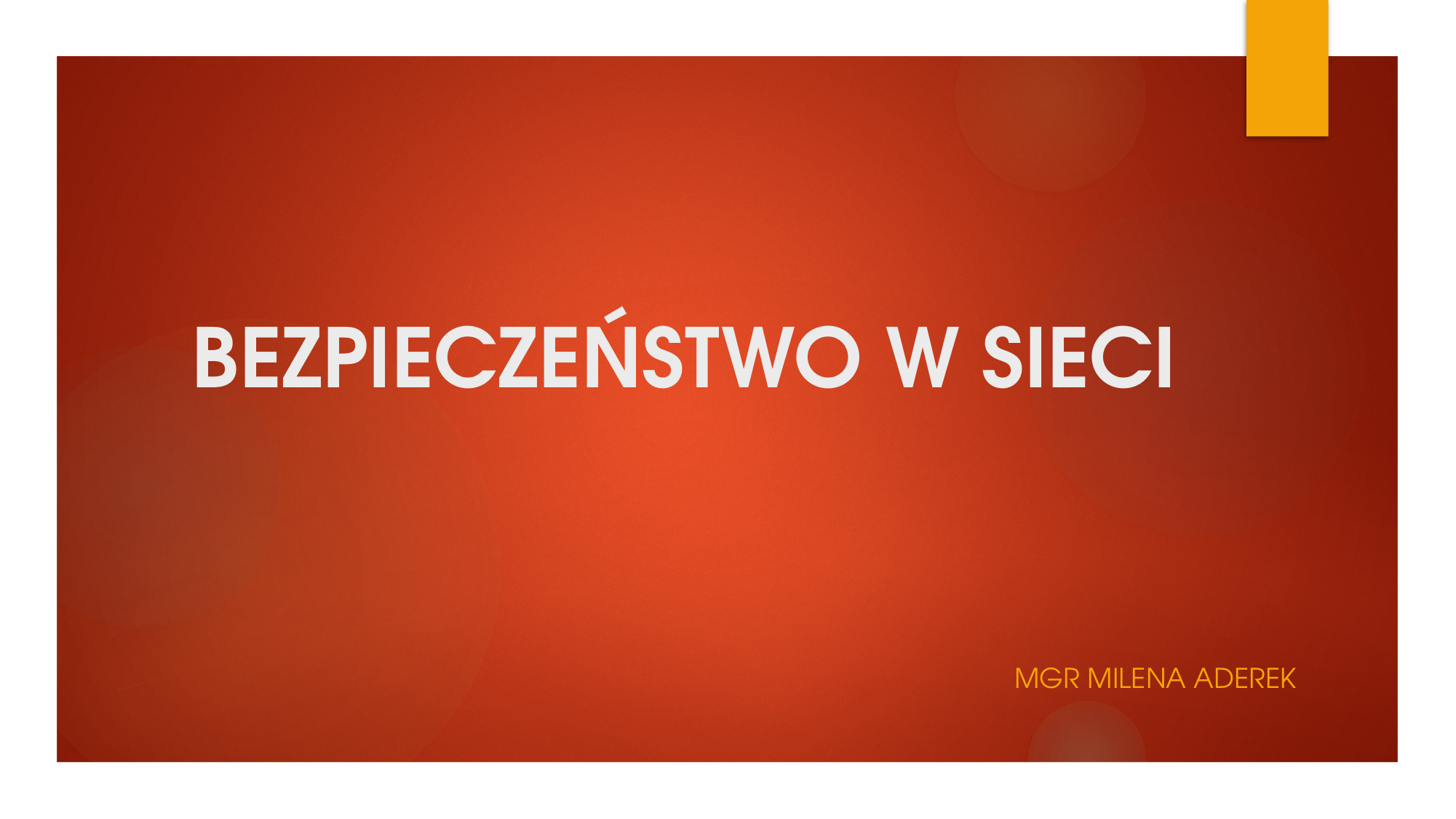

# BEZPIECZEŃSTWO W SIECI
Mgr Milena Aderek